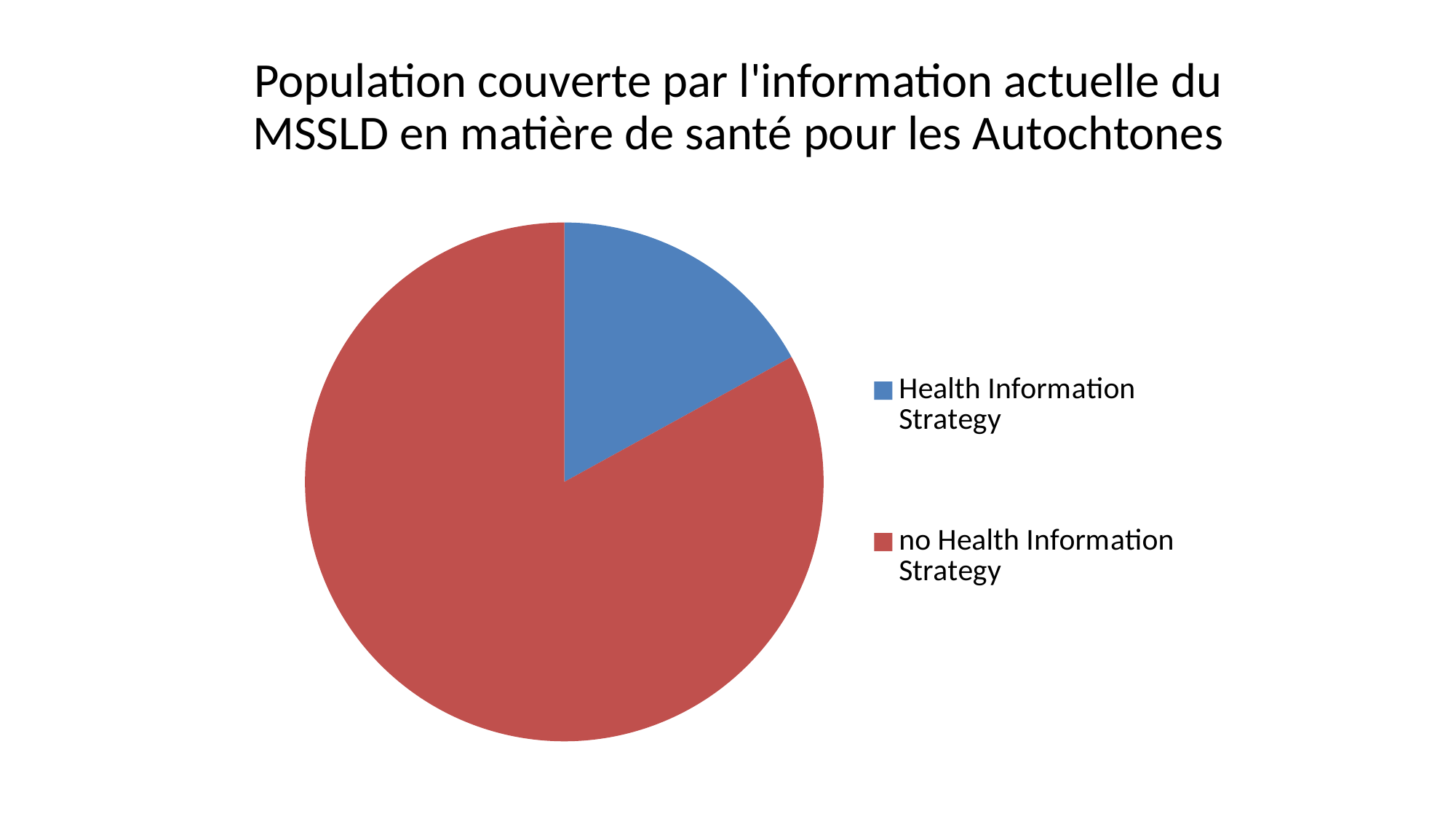

# Population couverte par l'information actuelle du MSSLD en matière de santé pour les Autochtones

### Chart

| Category |  |
|---|---|
| Health Information Strategy | 0.17 |
| no Health Information Strategy | 0.83 |